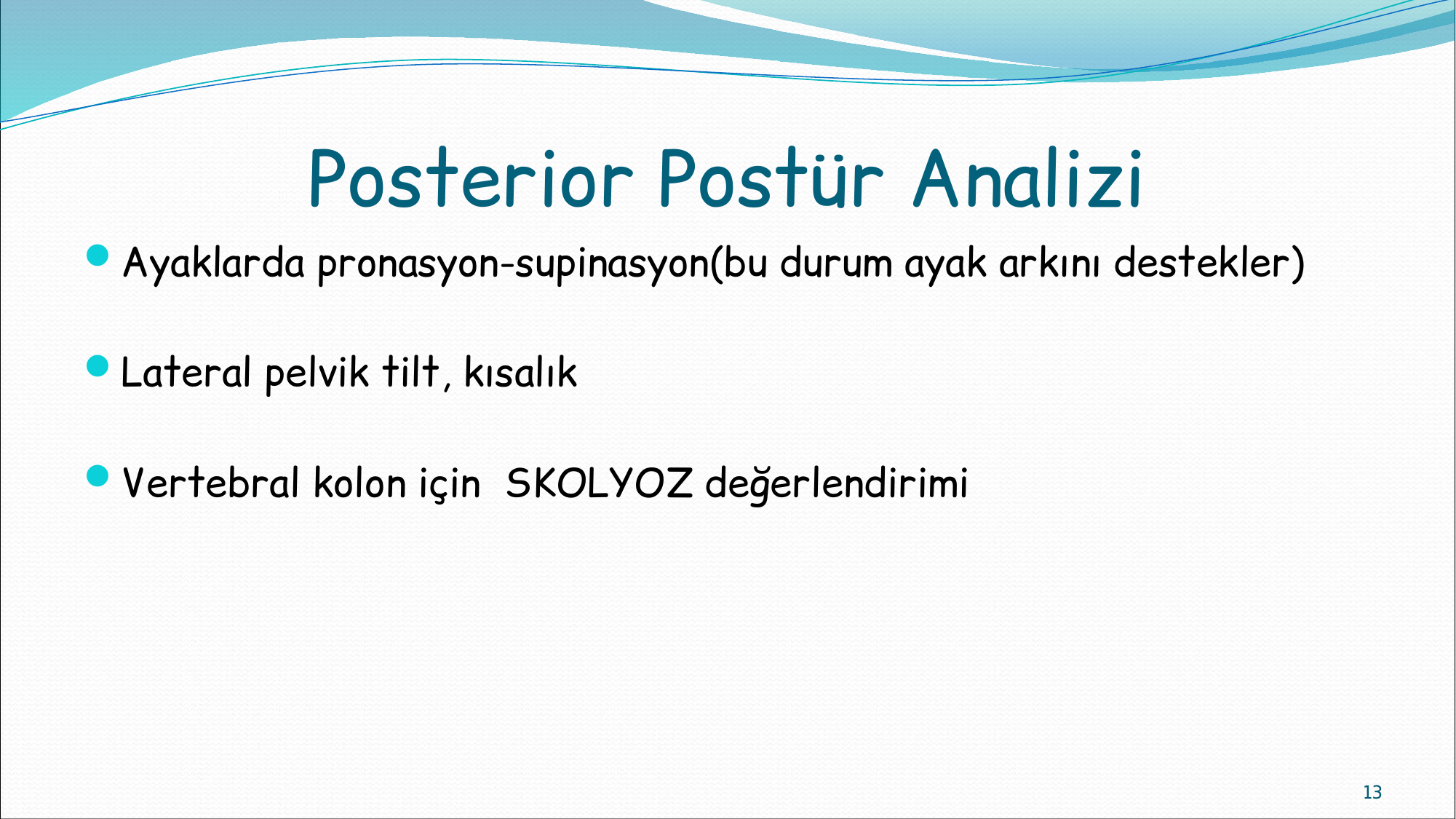

# Posterior Postür Analizi
Ayaklarda pronasyon-supinasyon(bu durum ayak arkını destekler)

Lateral pelvik tilt, kısalık

Vertebral kolon için  SKOLYOZ değerlendirimi
13